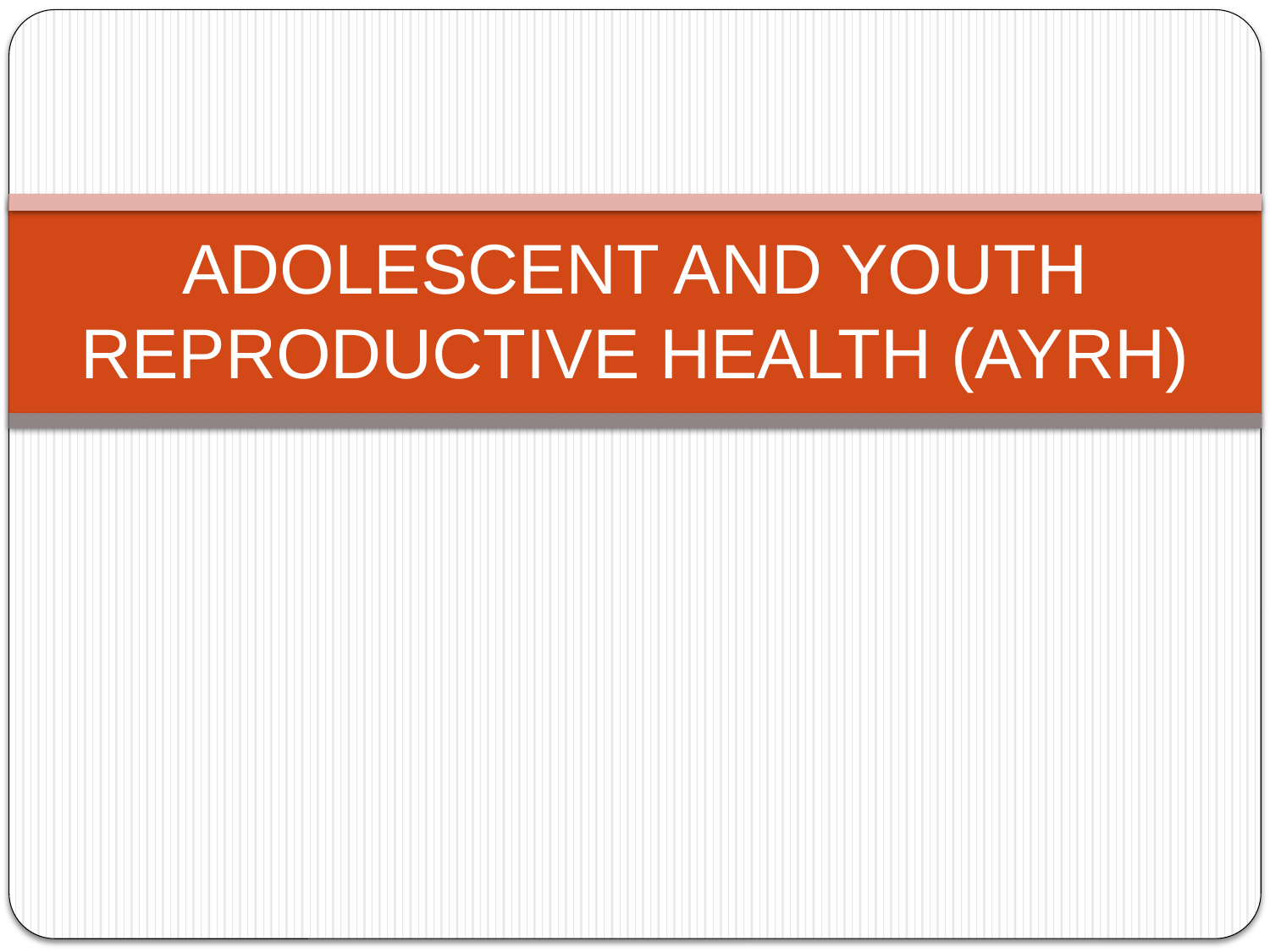

# ADOLESCENT AND YOUTH REPRODUCTIVE HEALTH (AYRH)